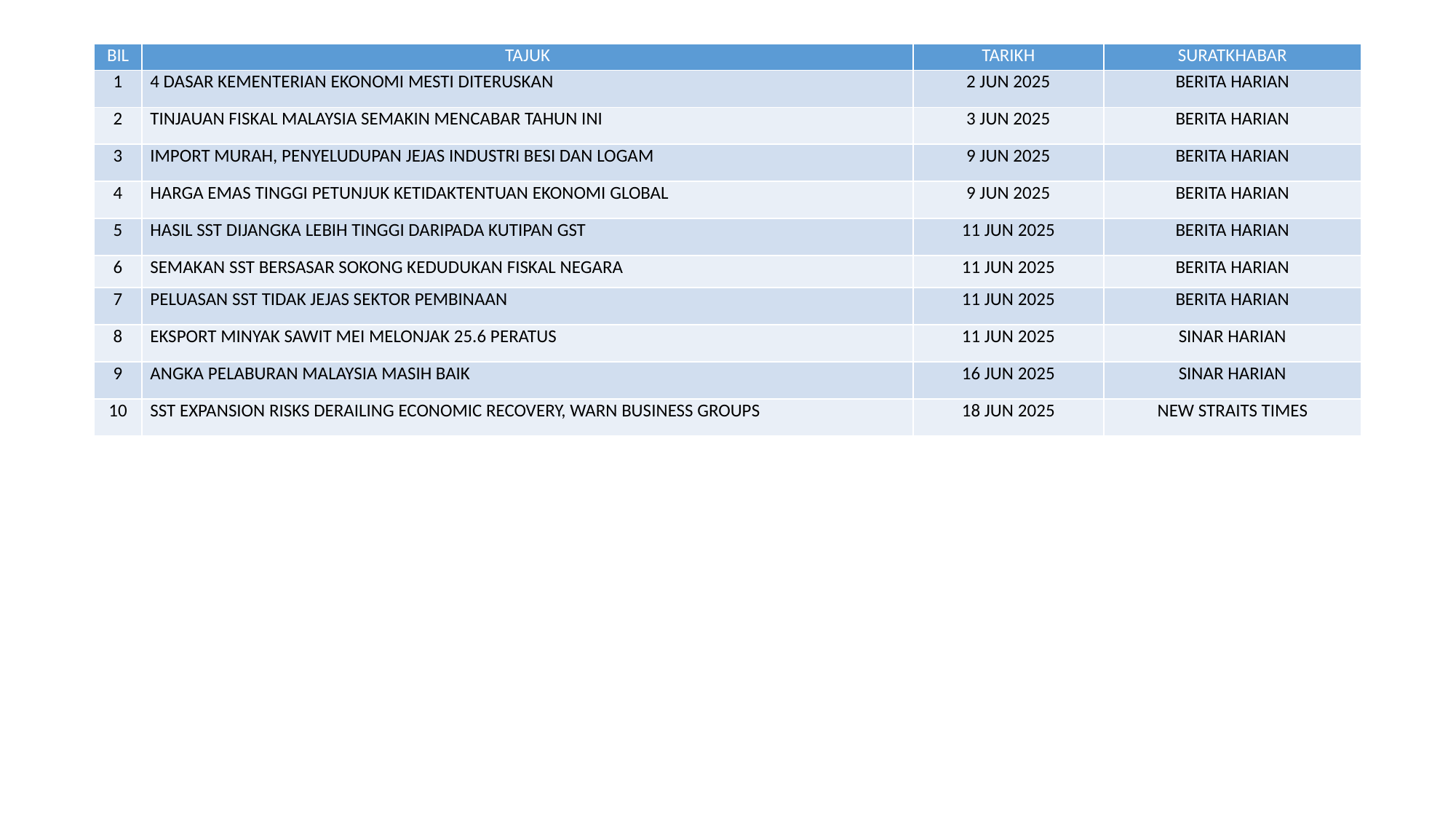

| BIL | TAJUK | TARIKH | SURATKHABAR |
| --- | --- | --- | --- |
| 1 | 4 DASAR KEMENTERIAN EKONOMI MESTI DITERUSKAN | 2 JUN 2025 | BERITA HARIAN |
| 2 | TINJAUAN FISKAL MALAYSIA SEMAKIN MENCABAR TAHUN INI | 3 JUN 2025 | BERITA HARIAN |
| 3 | IMPORT MURAH, PENYELUDUPAN JEJAS INDUSTRI BESI DAN LOGAM | 9 JUN 2025 | BERITA HARIAN |
| 4 | HARGA EMAS TINGGI PETUNJUK KETIDAKTENTUAN EKONOMI GLOBAL | 9 JUN 2025 | BERITA HARIAN |
| 5 | HASIL SST DIJANGKA LEBIH TINGGI DARIPADA KUTIPAN GST | 11 JUN 2025 | BERITA HARIAN |
| 6 | SEMAKAN SST BERSASAR SOKONG KEDUDUKAN FISKAL NEGARA | 11 JUN 2025 | BERITA HARIAN |
| 7 | PELUASAN SST TIDAK JEJAS SEKTOR PEMBINAAN | 11 JUN 2025 | BERITA HARIAN |
| 8 | EKSPORT MINYAK SAWIT MEI MELONJAK 25.6 PERATUS | 11 JUN 2025 | SINAR HARIAN |
| 9 | ANGKA PELABURAN MALAYSIA MASIH BAIK | 16 JUN 2025 | SINAR HARIAN |
| 10 | SST EXPANSION RISKS DERAILING ECONOMIC RECOVERY, WARN BUSINESS GROUPS | 18 JUN 2025 | NEW STRAITS TIMES |